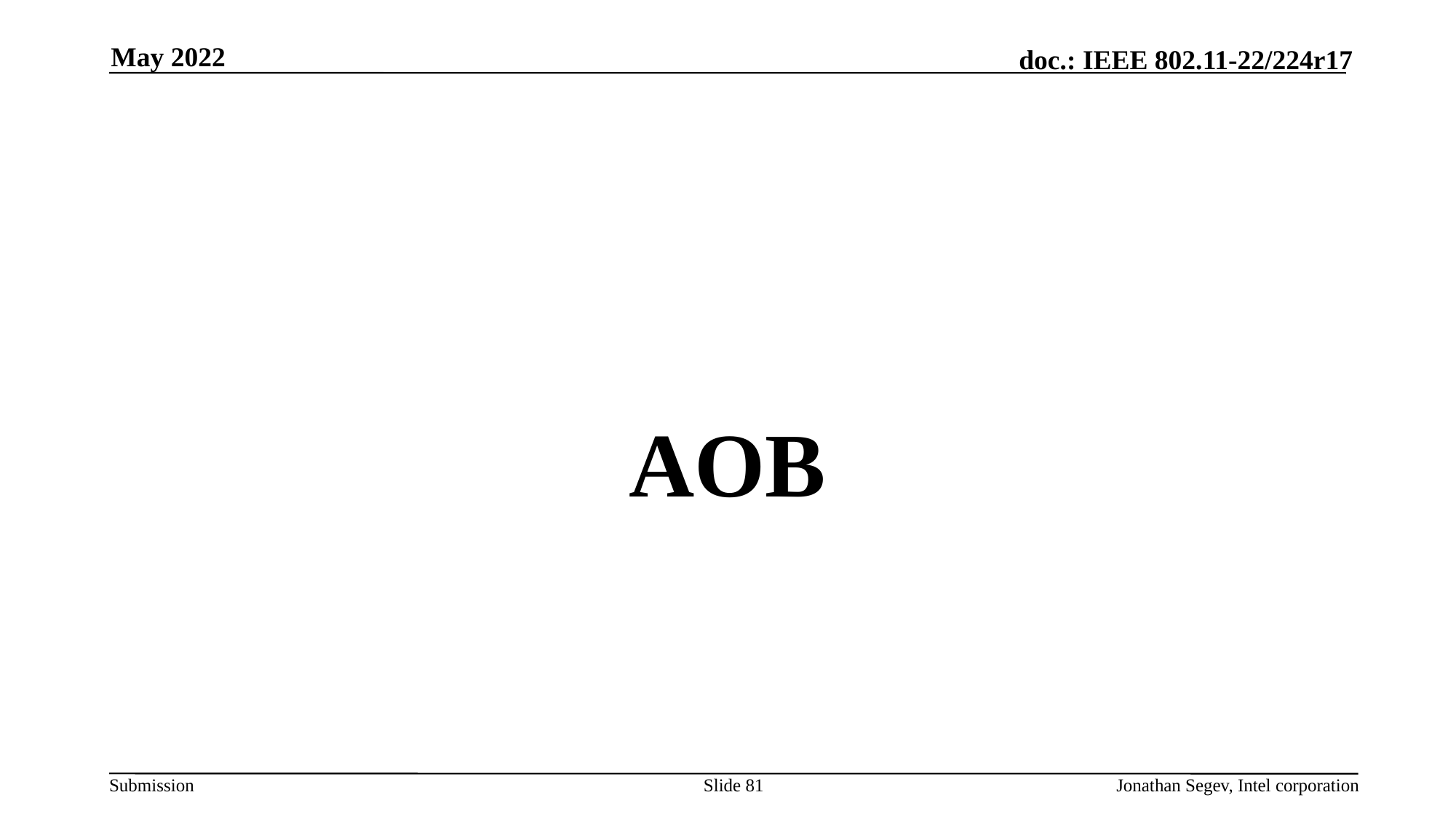

May 2022
#

AOB
Slide 81
Jonathan Segev, Intel corporation